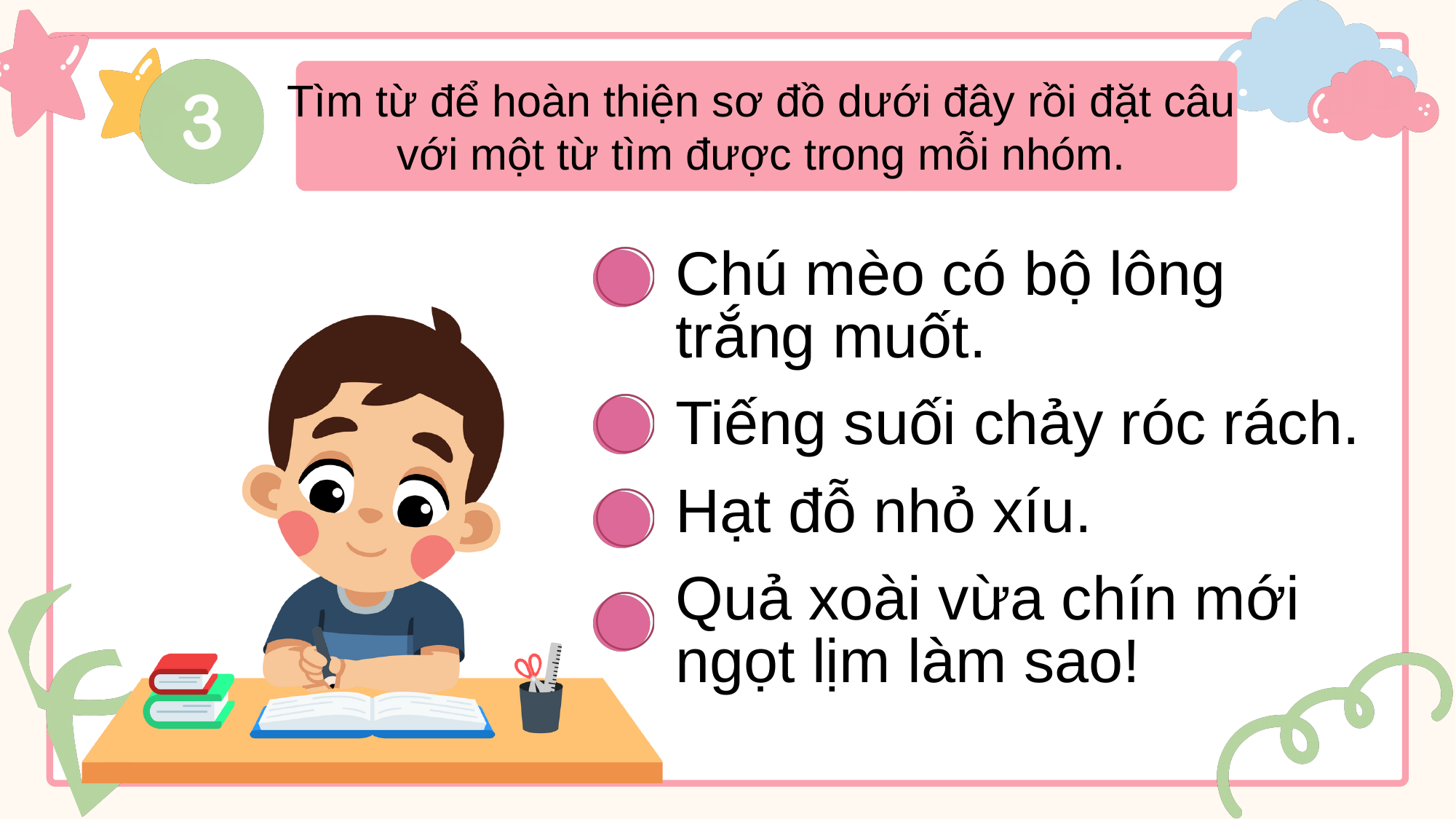

Tìm từ để hoàn thiện sơ đồ dưới đây rồi đặt câu với một từ tìm được trong mỗi nhóm.

Chú mèo có bộ lông trắng muốt.

Tiếng suối chảy róc rách.
Hạt đỗ nhỏ xíu.

Quả xoài vừa chín mới ngọt lịm làm sao!